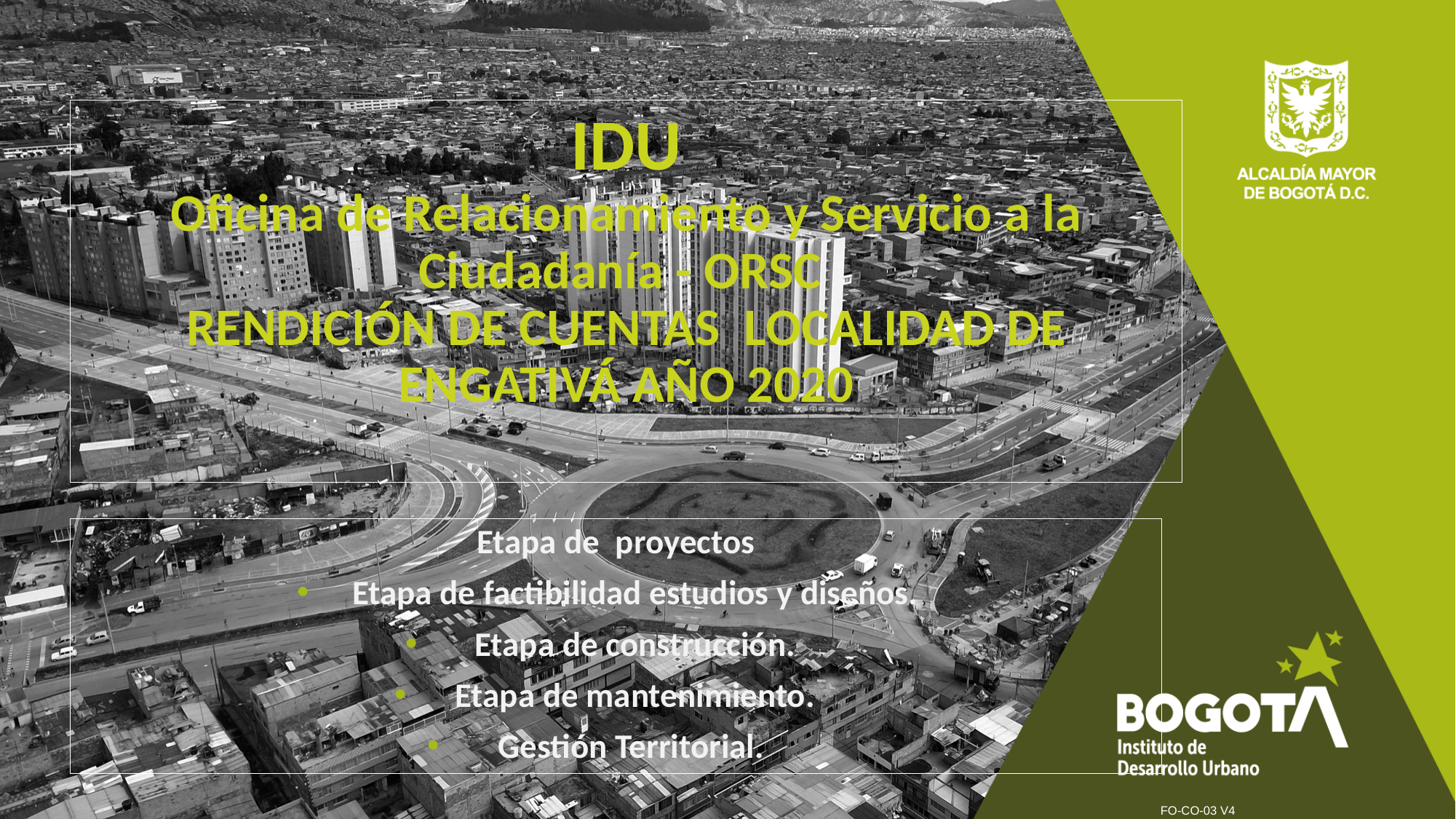

# IDU Oficina de Relacionamiento y Servicio a la Ciudadanía - ORSC RENDICIÓN DE CUENTAS  LOCALIDAD DE ENGATIVÁ AÑO 2020
Etapa de  proyectos
Etapa de factibilidad estudios y diseños.
 Etapa de construcción.
Etapa de mantenimiento.
 Gestión Territorial.